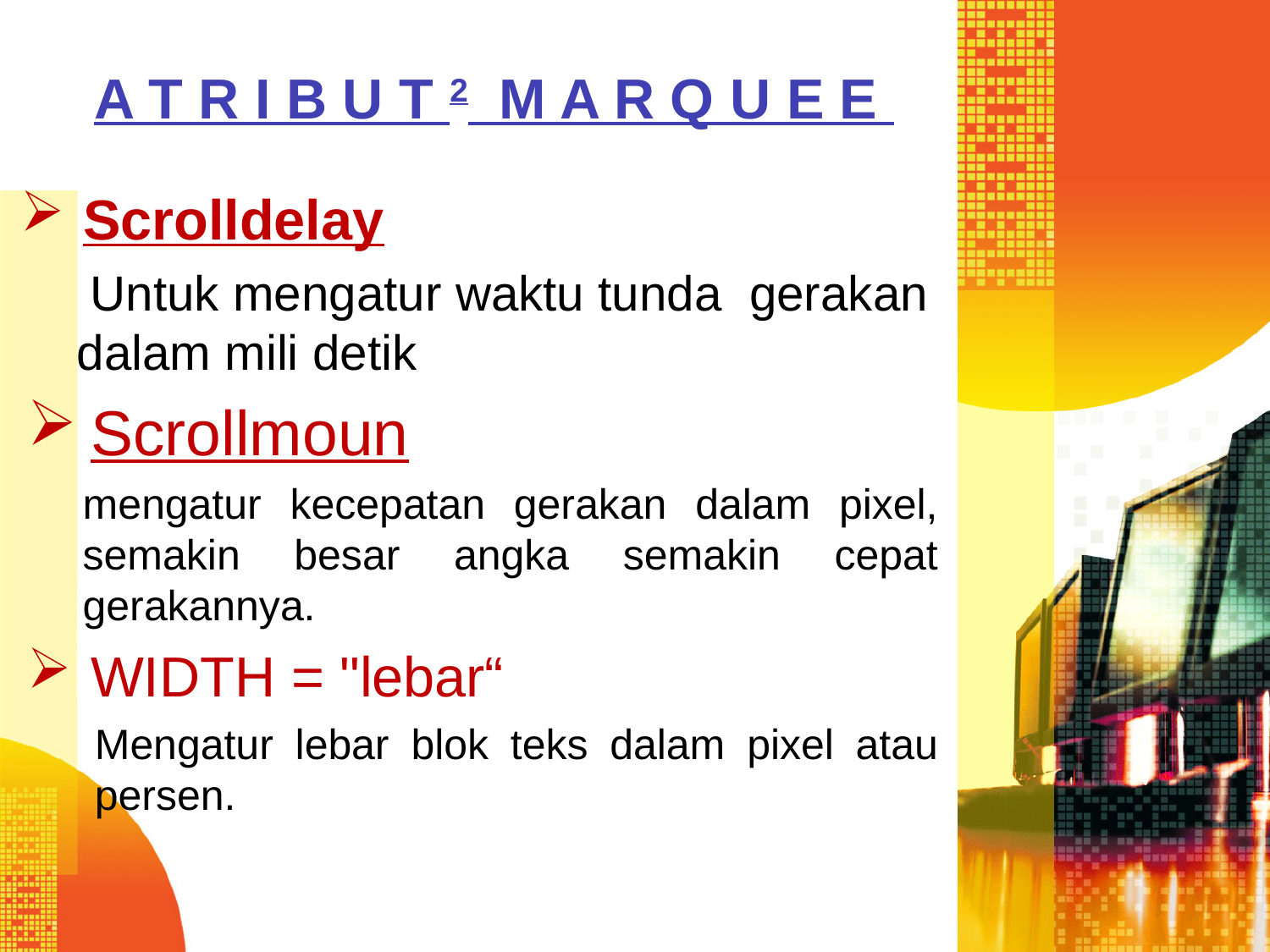

# A T R I B U T 2  M A R Q U E E
 Scrolldelay
 Untuk mengatur waktu tunda  gerakan dalam mili detik
Scrollmoun
mengatur kecepatan gerakan dalam pixel, semakin besar angka semakin cepat gerakannya.
WIDTH = "lebar“
Mengatur lebar blok teks dalam pixel atau persen.